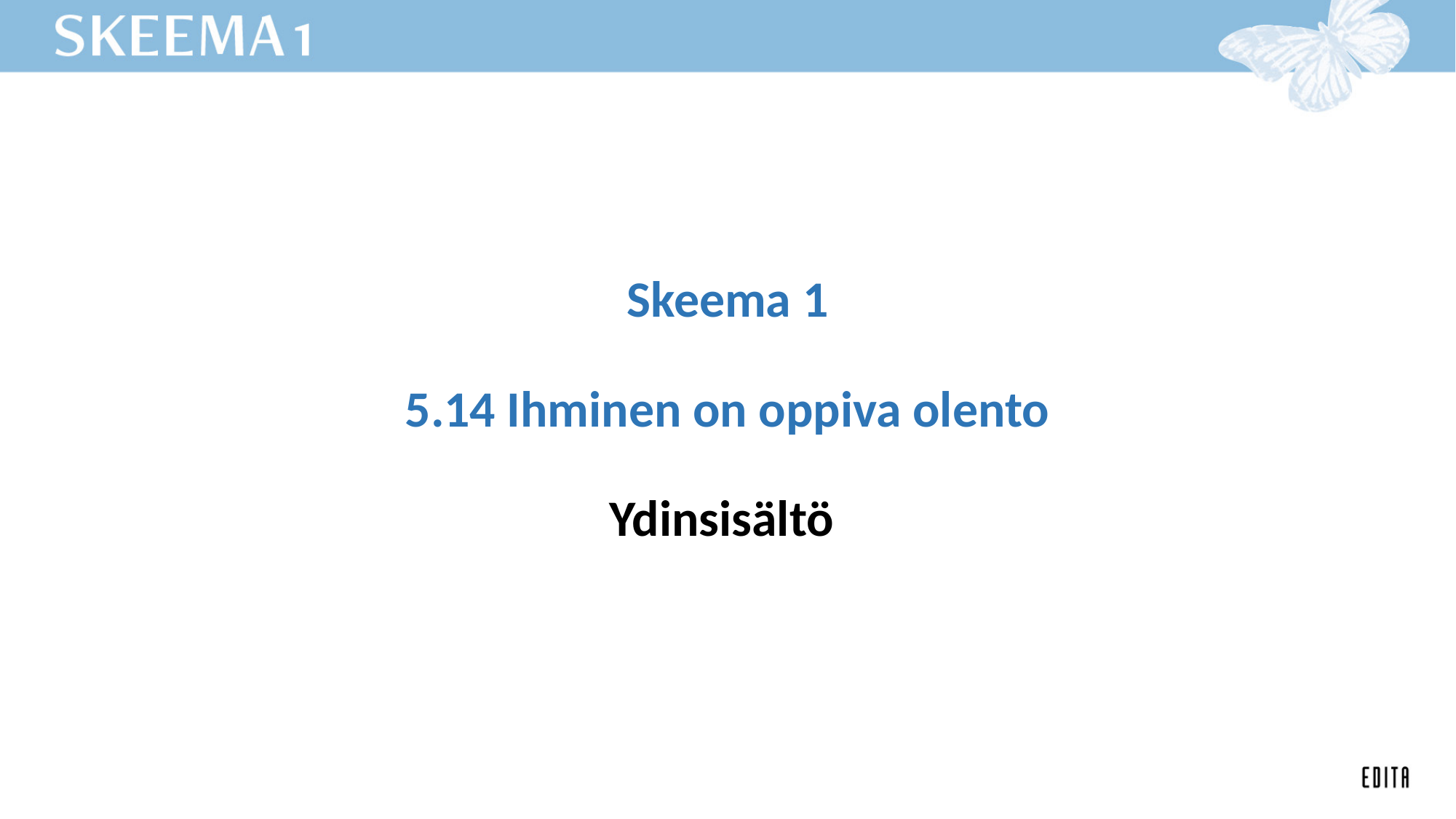

# Skeema 1 5.14 Ihminen on oppiva olento Ydinsisältö